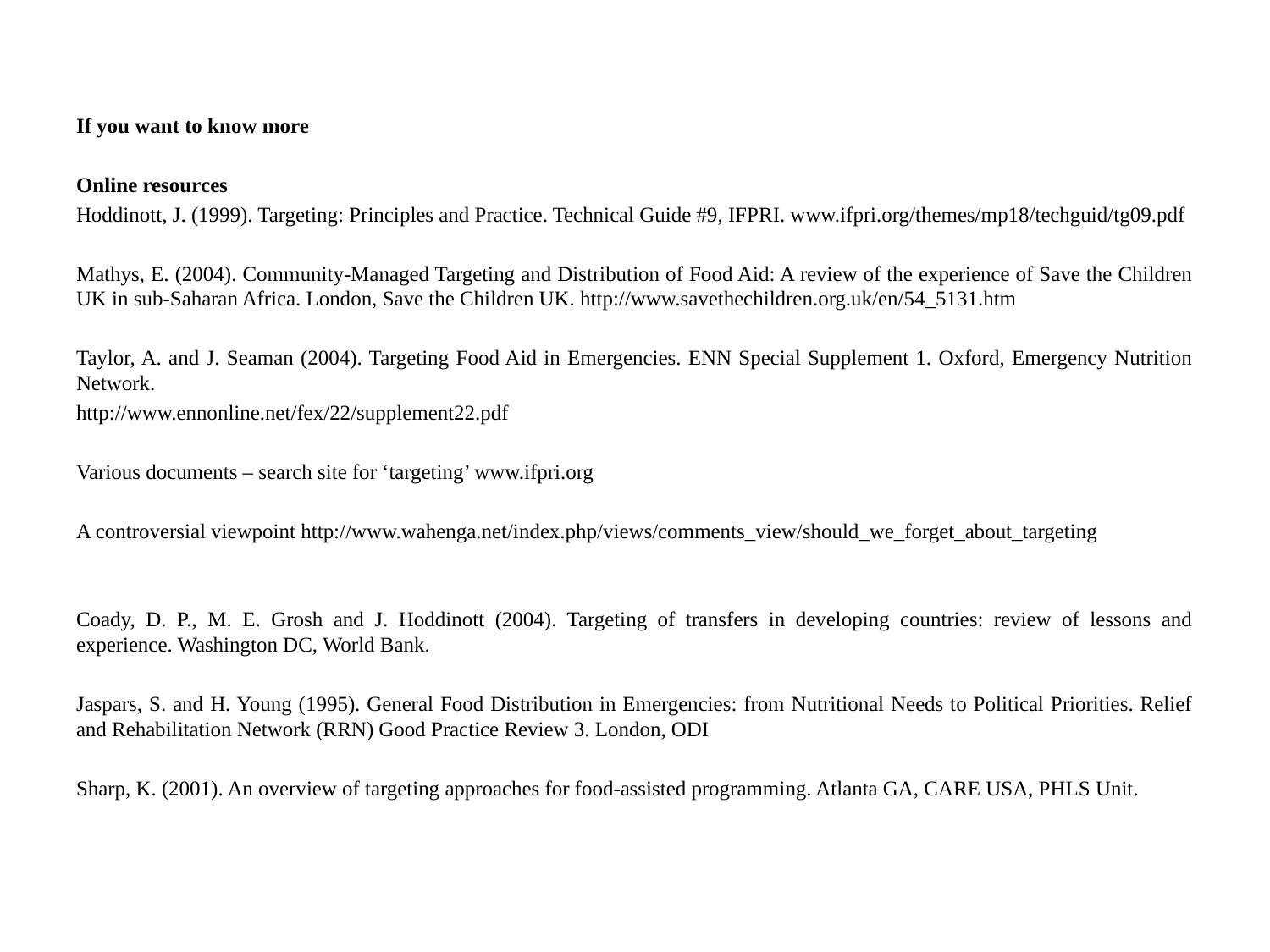

If you want to know more

Online resources
Hoddinott, J. (1999). Targeting: Principles and Practice. Technical Guide #9, IFPRI. www.ifpri.org/themes/mp18/techguid/tg09.pdf

Mathys, E. (2004). Community-Managed Targeting and Distribution of Food Aid: A review of the experience of Save the Children UK in sub-Saharan Africa. London, Save the Children UK. http://www.savethechildren.org.uk/en/54_5131.htm

Taylor, A. and J. Seaman (2004). Targeting Food Aid in Emergencies. ENN Special Supplement 1. Oxford, Emergency Nutrition Network.
http://www.ennonline.net/fex/22/supplement22.pdf

Various documents – search site for ‘targeting’ www.ifpri.org

A controversial viewpoint http://www.wahenga.net/index.php/views/comments_view/should_we_forget_about_targeting

Coady, D. P., M. E. Grosh and J. Hoddinott (2004). Targeting of transfers in developing countries: review of lessons and experience. Washington DC, World Bank.

Jaspars, S. and H. Young (1995). General Food Distribution in Emergencies: from Nutritional Needs to Political Priorities. Relief and Rehabilitation Network (RRN) Good Practice Review 3. London, ODI

Sharp, K. (2001). An overview of targeting approaches for food-assisted programming. Atlanta GA, CARE USA, PHLS Unit.